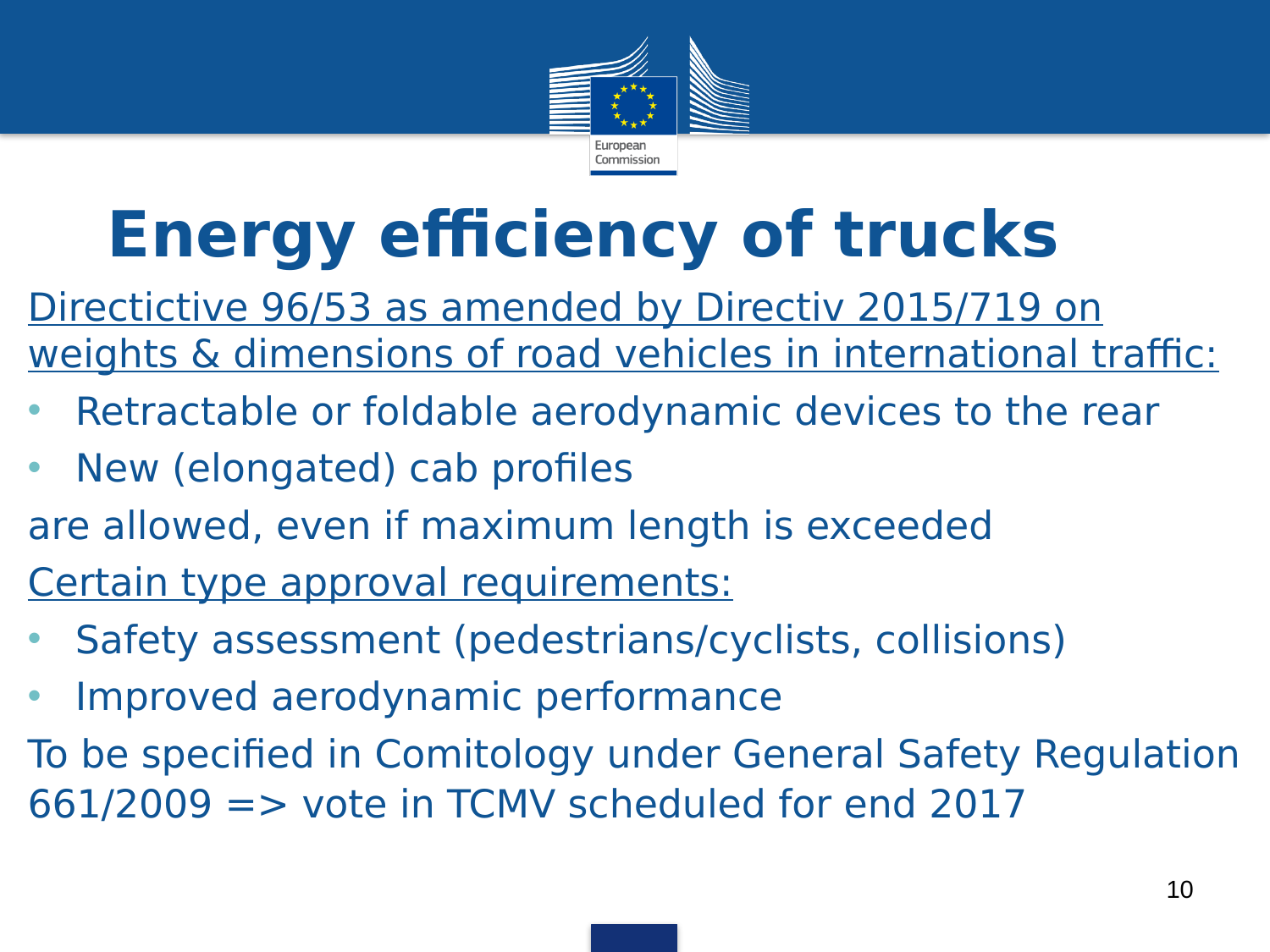

# Energy efficiency of trucks
Directictive 96/53 as amended by Directiv 2015/719 on weights & dimensions of road vehicles in international traffic:
Retractable or foldable aerodynamic devices to the rear
New (elongated) cab profiles
are allowed, even if maximum length is exceeded
Certain type approval requirements:
Safety assessment (pedestrians/cyclists, collisions)
Improved aerodynamic performance
To be specified in Comitology under General Safety Regulation 661/2009 => vote in TCMV scheduled for end 2017

10